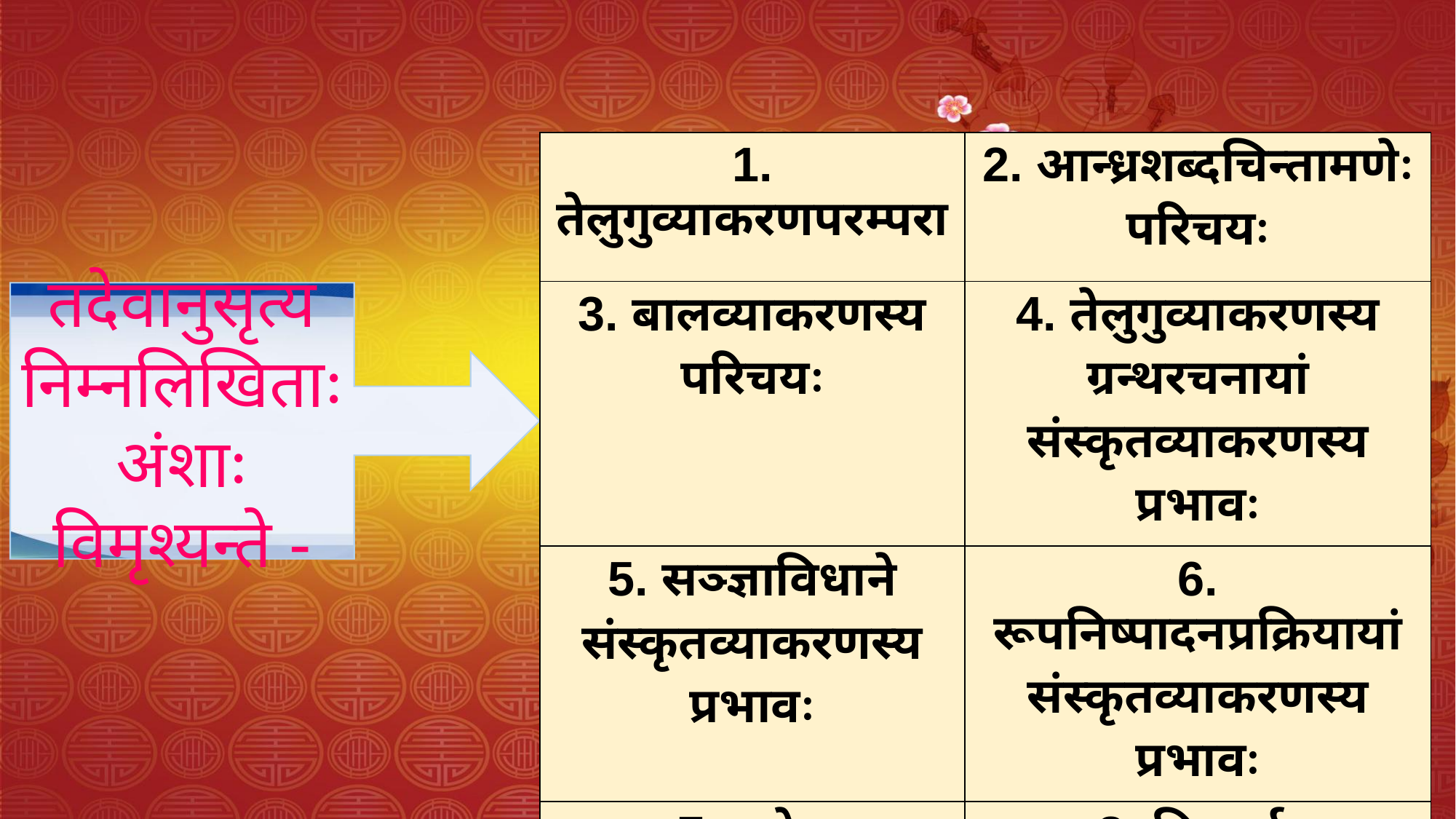

| 1. तेलुगुव्याकरणपरम्परा | 2. आन्ध्रशब्दचिन्तामणेः परिचयः |
| --- | --- |
| 3. बालव्याकरणस्य परिचयः | 4. तेलुगुव्याकरणस्य ग्रन्थरचनायां संस्कृतव्याकरणस्य प्रभावः |
| 5. सञ्ज्ञाविधाने संस्कृतव्याकरणस्य प्रभावः | 6. रूपनिष्पादनप्रक्रियायां संस्कृतव्याकरणस्य प्रभावः |
| 7. सूत्रेषु संस्कृतव्याकरणस्य प्रभावः | 8. निष्कर्षः |
तदेवानुसृत्य निम्नलिखिताः अंशाः विमृश्यन्ते -